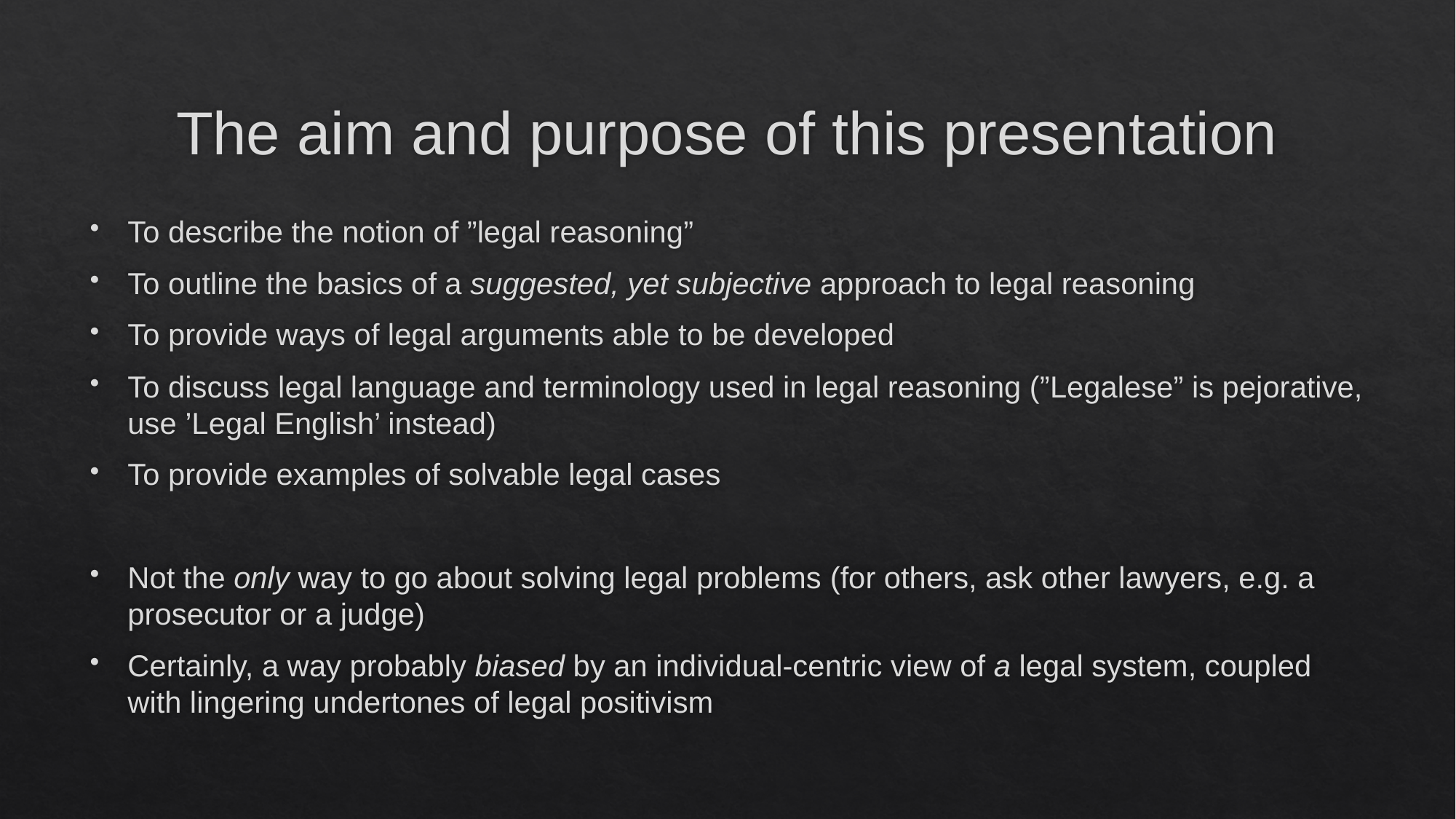

# The aim and purpose of this presentation
To describe the notion of ”legal reasoning”
To outline the basics of a suggested, yet subjective approach to legal reasoning
To provide ways of legal arguments able to be developed
To discuss legal language and terminology used in legal reasoning (”Legalese” is pejorative, use ’Legal English’ instead)
To provide examples of solvable legal cases

Not the only way to go about solving legal problems (for others, ask other lawyers, e.g. a prosecutor or a judge)
Certainly, a way probably biased by an individual-centric view of a legal system, coupled with lingering undertones of legal positivism